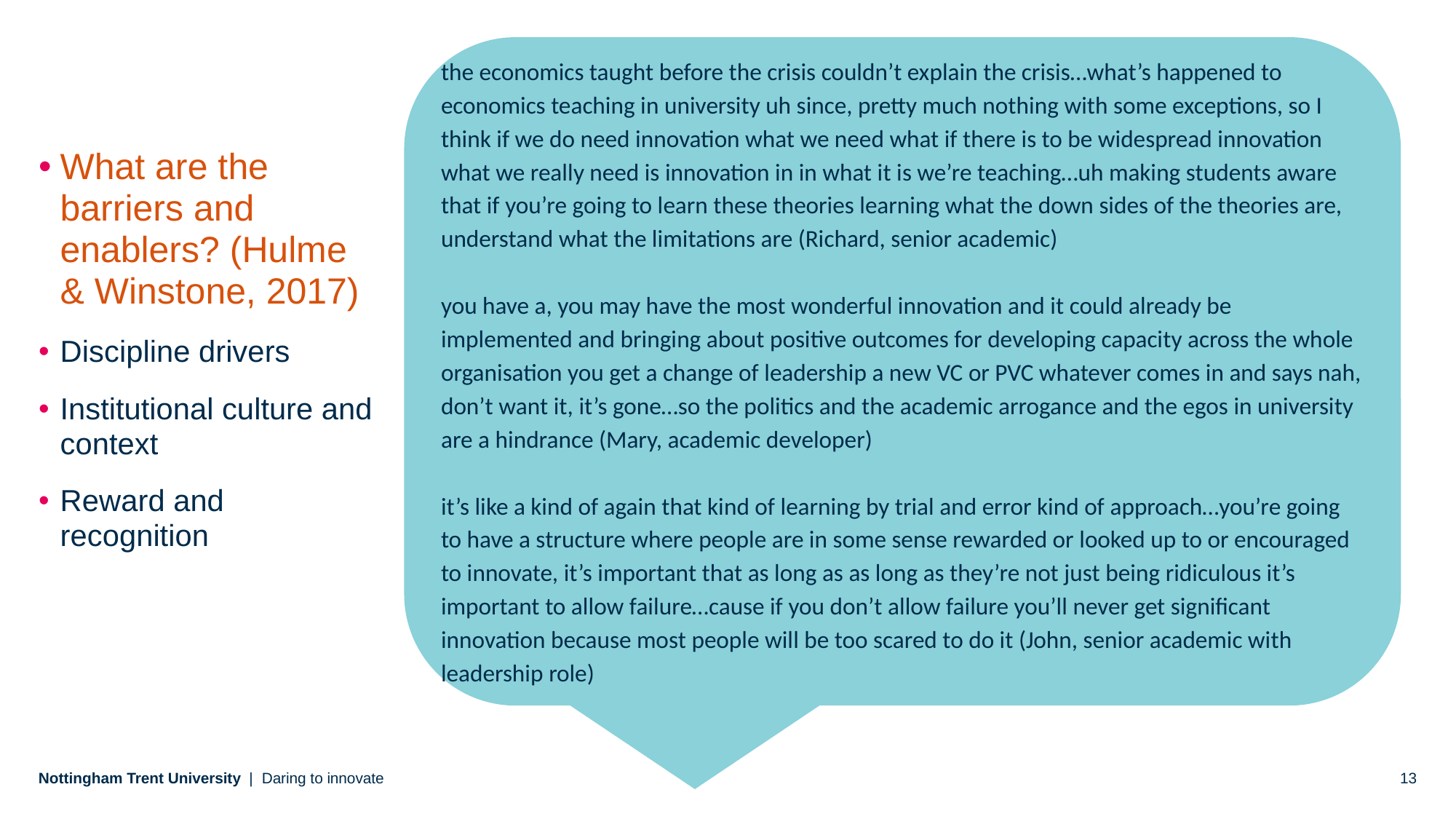

the economics taught before the crisis couldn’t explain the crisis…what’s happened to economics teaching in university uh since, pretty much nothing with some exceptions, so I think if we do need innovation what we need what if there is to be widespread innovation what we really need is innovation in in what it is we’re teaching…uh making students aware that if you’re going to learn these theories learning what the down sides of the theories are, understand what the limitations are (Richard, senior academic)

you have a, you may have the most wonderful innovation and it could already be implemented and bringing about positive outcomes for developing capacity across the whole organisation you get a change of leadership a new VC or PVC whatever comes in and says nah, don’t want it, it’s gone…so the politics and the academic arrogance and the egos in university are a hindrance (Mary, academic developer)

it’s like a kind of again that kind of learning by trial and error kind of approach…you’re going to have a structure where people are in some sense rewarded or looked up to or encouraged to innovate, it’s important that as long as as long as they’re not just being ridiculous it’s important to allow failure…cause if you don’t allow failure you’ll never get significant innovation because most people will be too scared to do it (John, senior academic with leadership role)

What are the barriers and enablers? (Hulme & Winstone, 2017)
Discipline drivers
Institutional culture and context
Reward and recognition

Daring to innovate
13